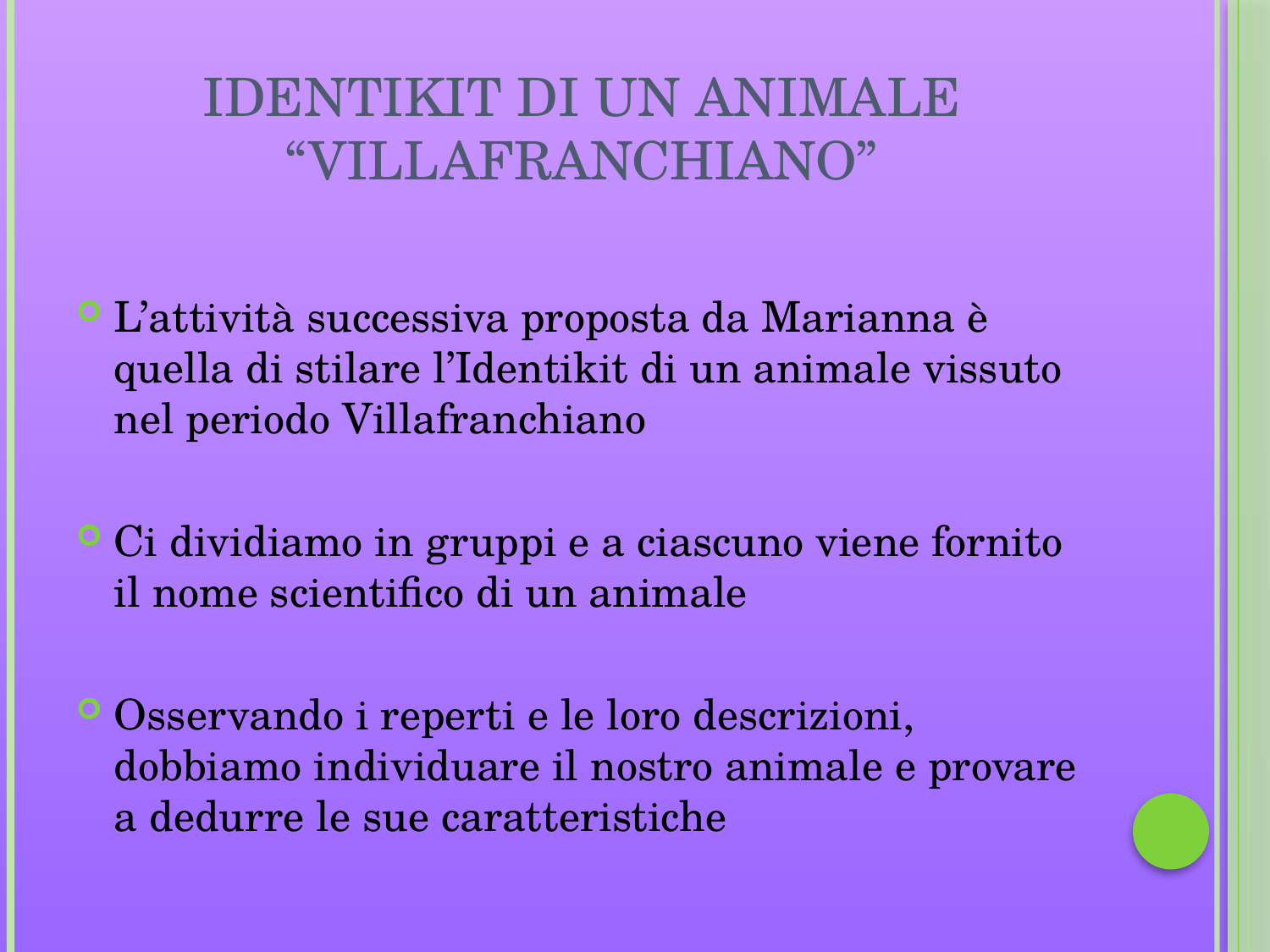

# Identikit di un animale “villafranchiano”

L’attività successiva proposta da Marianna è quella di stilare l’Identikit di un animale vissuto nel periodo Villafranchiano

Ci dividiamo in gruppi e a ciascuno viene fornito il nome scientifico di un animale

Osservando i reperti e le loro descrizioni, dobbiamo individuare il nostro animale e provare a dedurre le sue caratteristiche